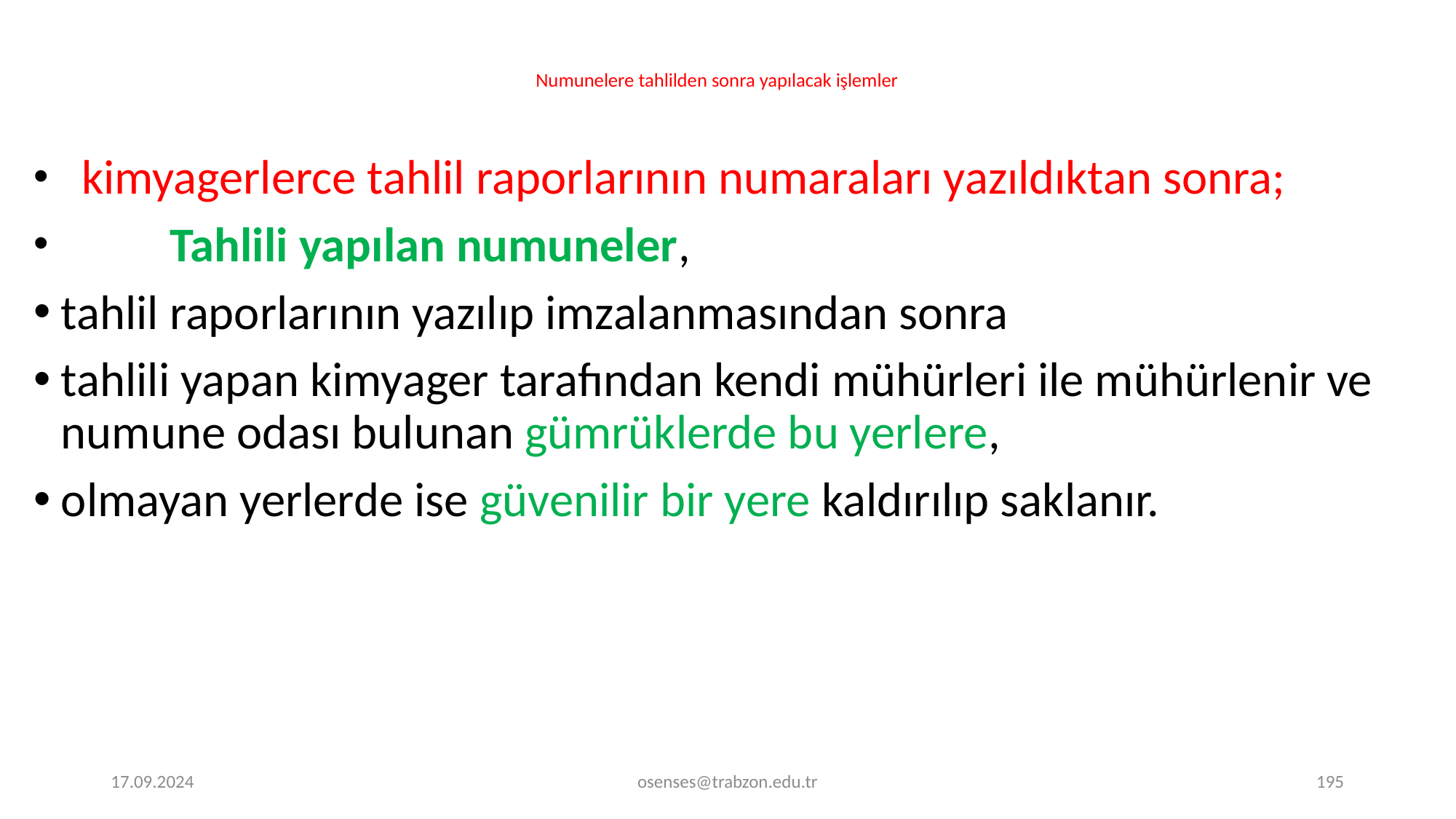

# Numunelere tahlilden sonra yapılacak işlemler
  kimyagerlerce tahlil raporlarının numaraları yazıldıktan sonra;
	Tahlili yapılan numuneler,
tahlil raporlarının yazılıp imzalanmasından sonra
tahlili yapan kimyager tarafından kendi mühürleri ile mühürlenir ve numune odası bulunan gümrüklerde bu yerlere,
olmayan yerlerde ise güvenilir bir yere kaldırılıp saklanır.
17.09.2024
osenses@trabzon.edu.tr
195